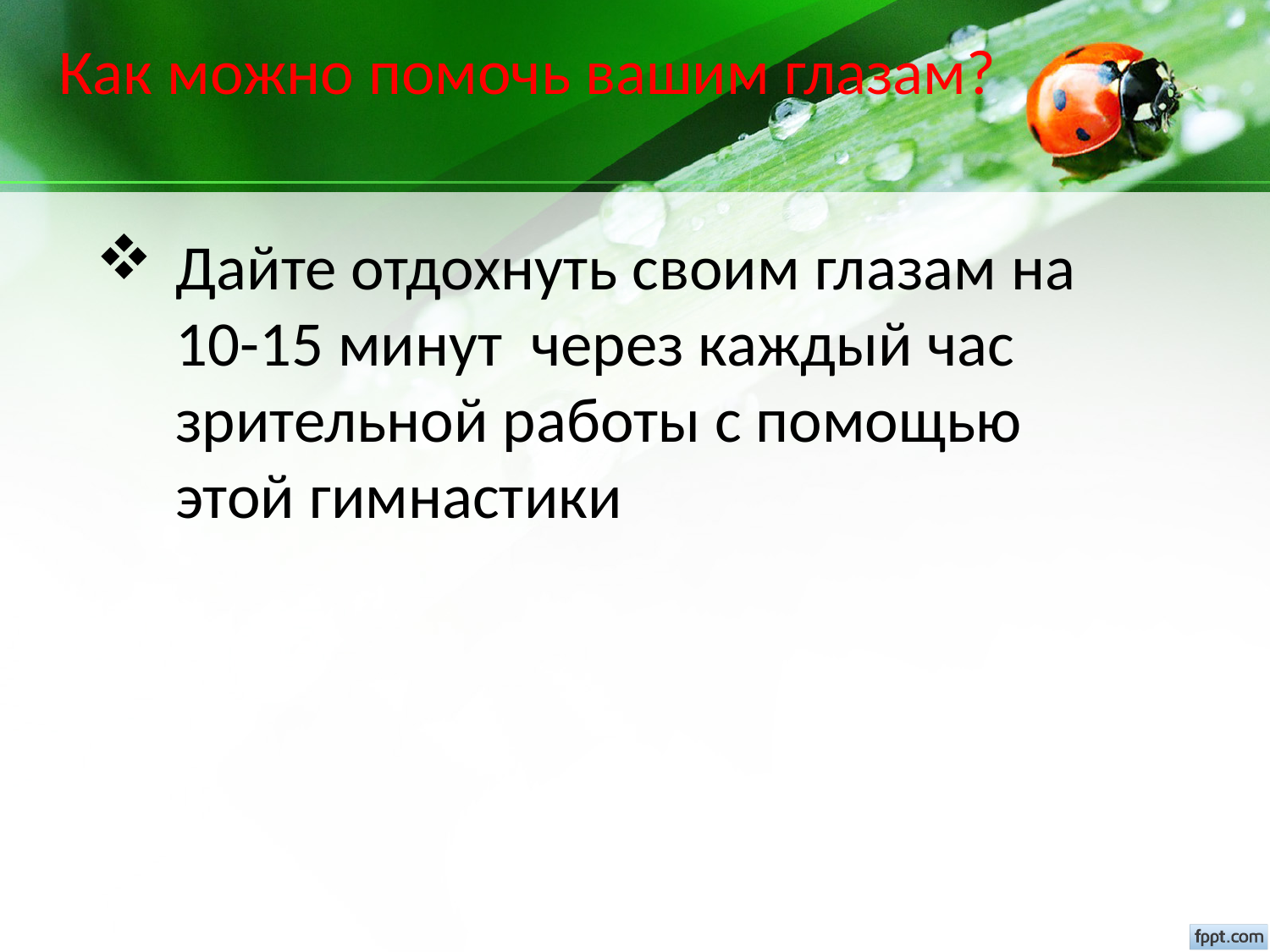

# Как можно помочь вашим глазам?
Дайте отдохнуть своим глазам на 10-15 минут  через каждый час зрительной работы с помощью  этой гимнастики